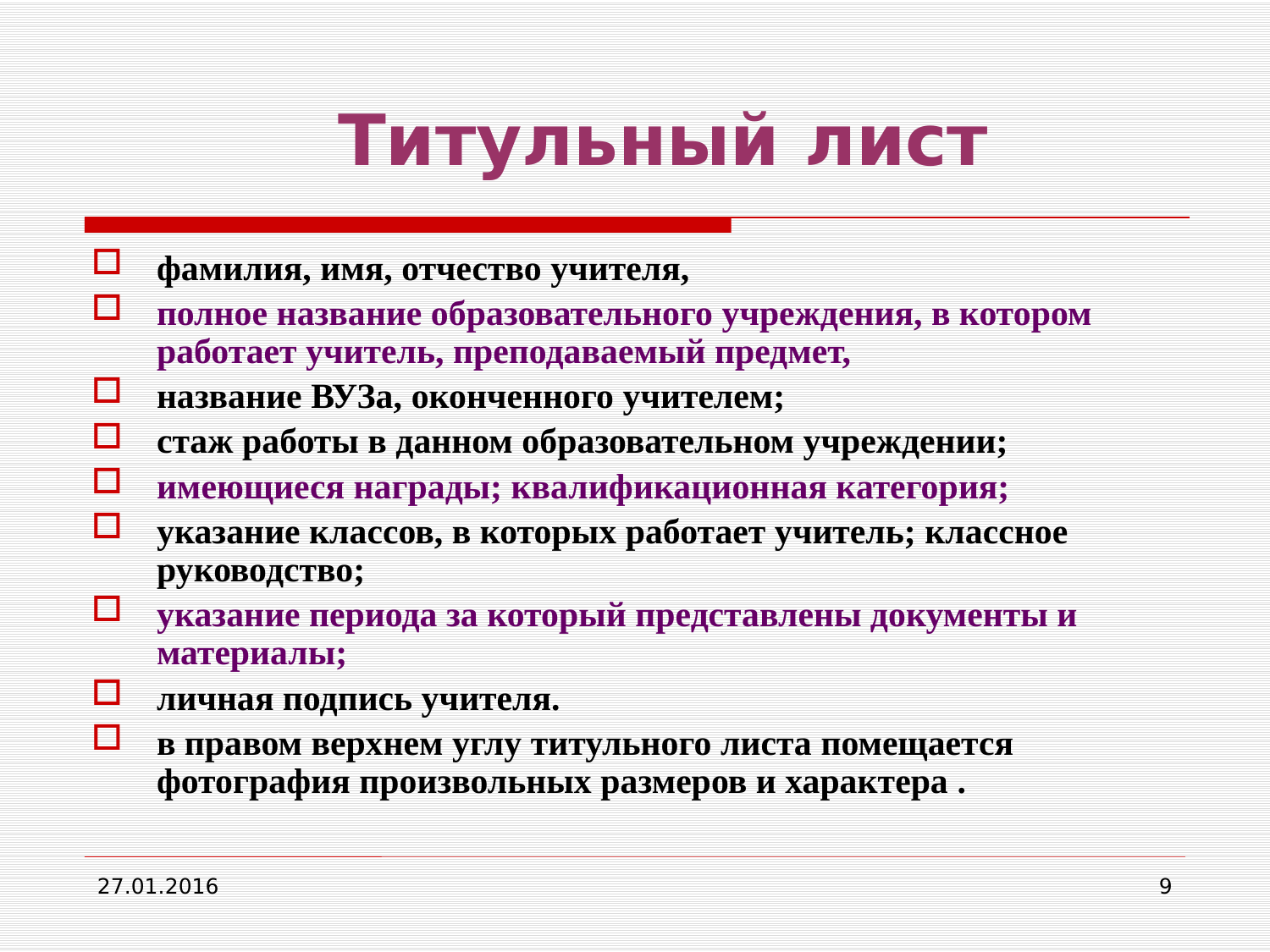

# Титульный лист
фамилия, имя, отчество учителя,
полное название образовательного учреждения, в котором работает учитель, преподаваемый предмет,
название ВУЗа, оконченного учителем;
стаж работы в данном образовательном учреждении;
имеющиеся награды; квалификационная категория;
указание классов, в которых работает учитель; классное руководство;
указание периода за который представлены документы и материалы;
личная подпись учителя.
в правом верхнем углу титульного листа помещается фотография произвольных размеров и характера .
27.01.2016
9